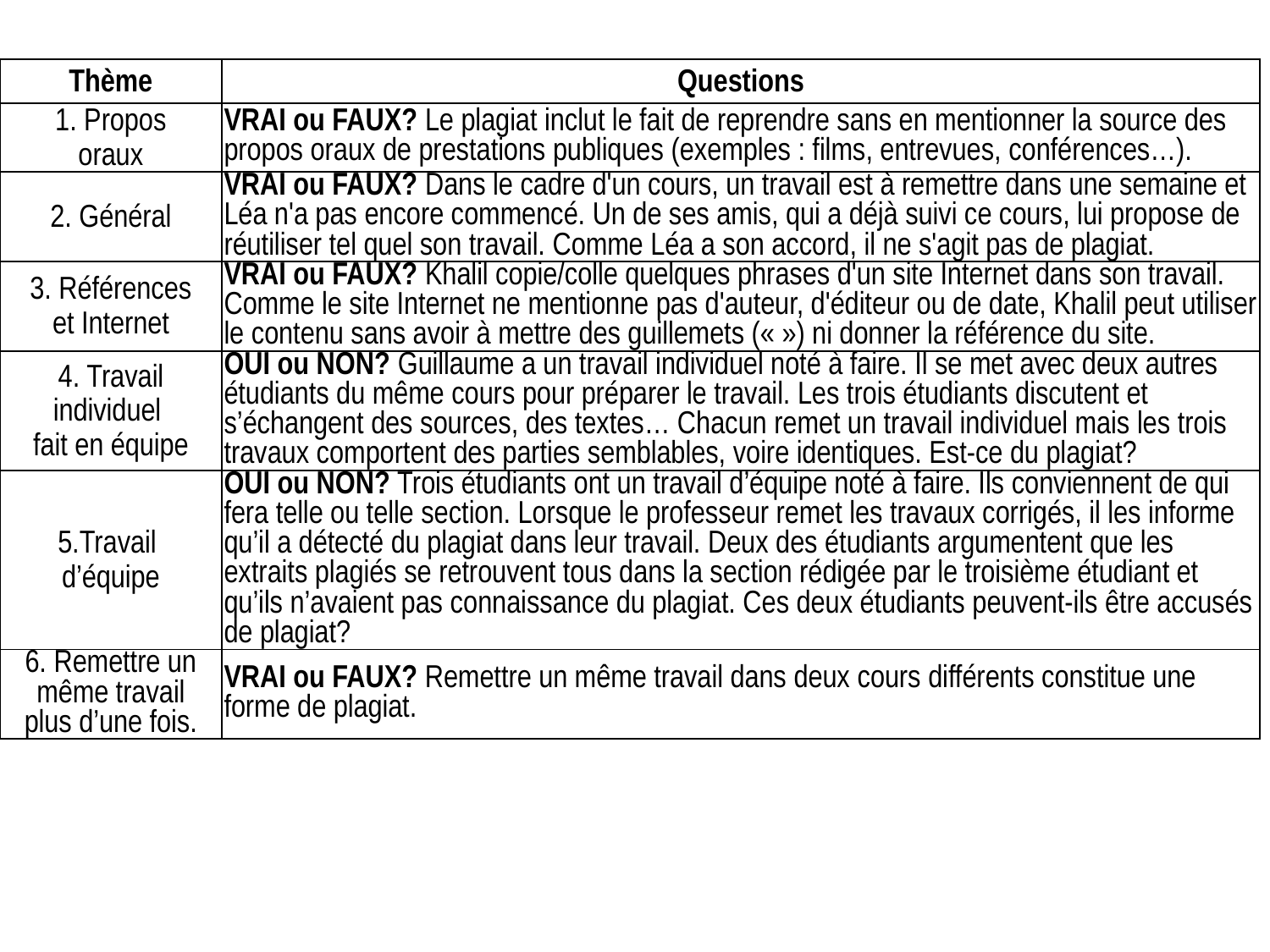

| Thème | Questions |
| --- | --- |
| 1. Propos oraux | VRAI ou FAUX? Le plagiat inclut le fait de reprendre sans en mentionner la source des propos oraux de prestations publiques (exemples : films, entrevues, conférences…). |
| 2. Général | VRAI ou FAUX? Dans le cadre d'un cours, un travail est à remettre dans une semaine et Léa n'a pas encore commencé. Un de ses amis, qui a déjà suivi ce cours, lui propose de réutiliser tel quel son travail. Comme Léa a son accord, il ne s'agit pas de plagiat. |
| 3. Références et Internet | VRAI ou FAUX? Khalil copie/colle quelques phrases d'un site Internet dans son travail. Comme le site Internet ne mentionne pas d'auteur, d'éditeur ou de date, Khalil peut utiliser le contenu sans avoir à mettre des guillemets (« ») ni donner la référence du site. |
| 4. Travail individuel fait en équipe | OUI ou NON? Guillaume a un travail individuel noté à faire. Il se met avec deux autres étudiants du même cours pour préparer le travail. Les trois étudiants discutent et s’échangent des sources, des textes… Chacun remet un travail individuel mais les trois travaux comportent des parties semblables, voire identiques. Est-ce du plagiat? |
| 5.Travail d’équipe | OUI ou NON? Trois étudiants ont un travail d’équipe noté à faire. Ils conviennent de qui fera telle ou telle section. Lorsque le professeur remet les travaux corrigés, il les informe qu’il a détecté du plagiat dans leur travail. Deux des étudiants argumentent que les extraits plagiés se retrouvent tous dans la section rédigée par le troisième étudiant et qu’ils n’avaient pas connaissance du plagiat. Ces deux étudiants peuvent-ils être accusés de plagiat? |
| 6. Remettre un même travail plus d’une fois. | VRAI ou FAUX? Remettre un même travail dans deux cours différents constitue une forme de plagiat. |